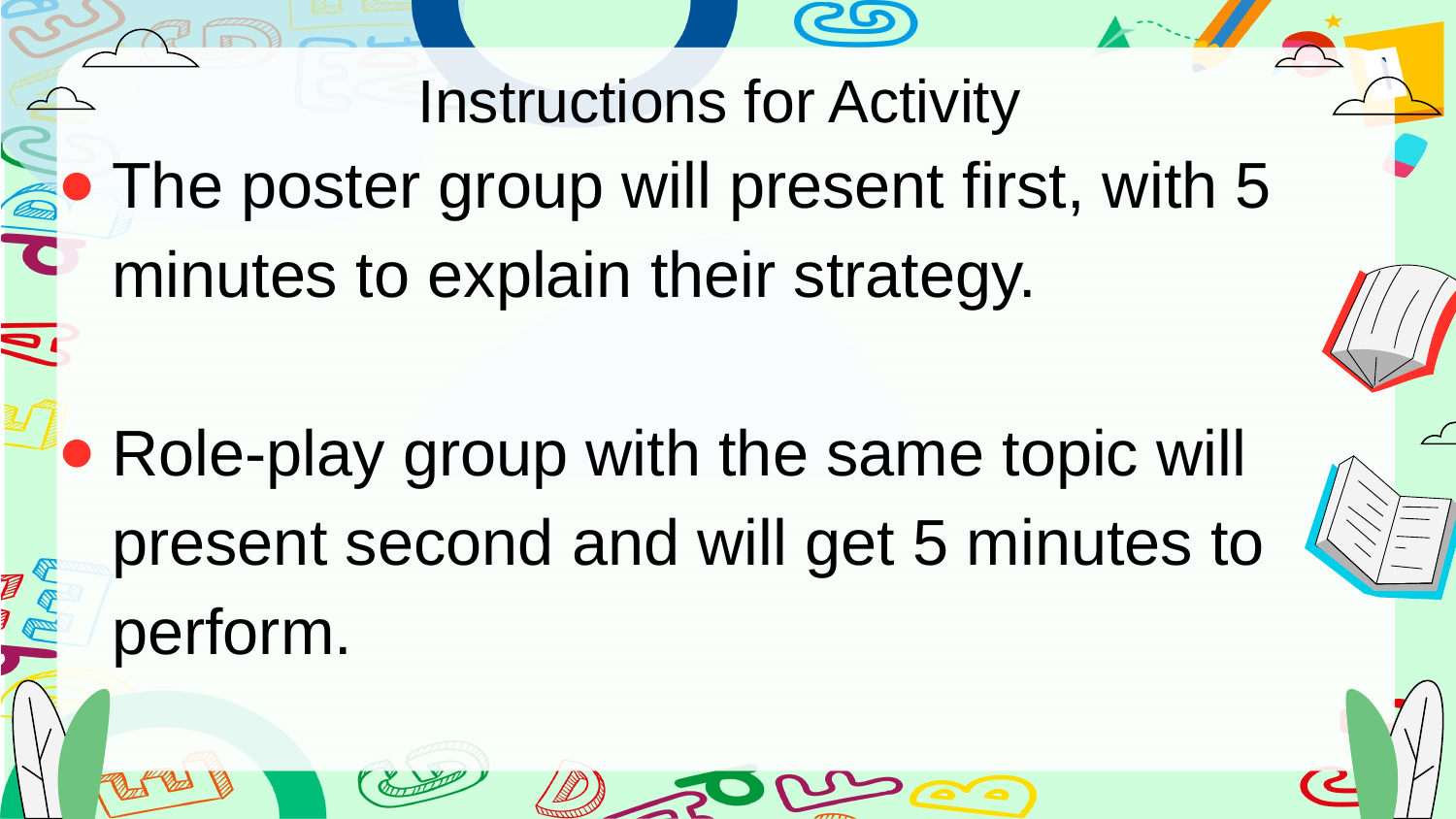

# Instructions for Activity
The poster group will present first, with 5 minutes to explain their strategy.

Role-play group with the same topic will present second and will get 5 minutes to perform.